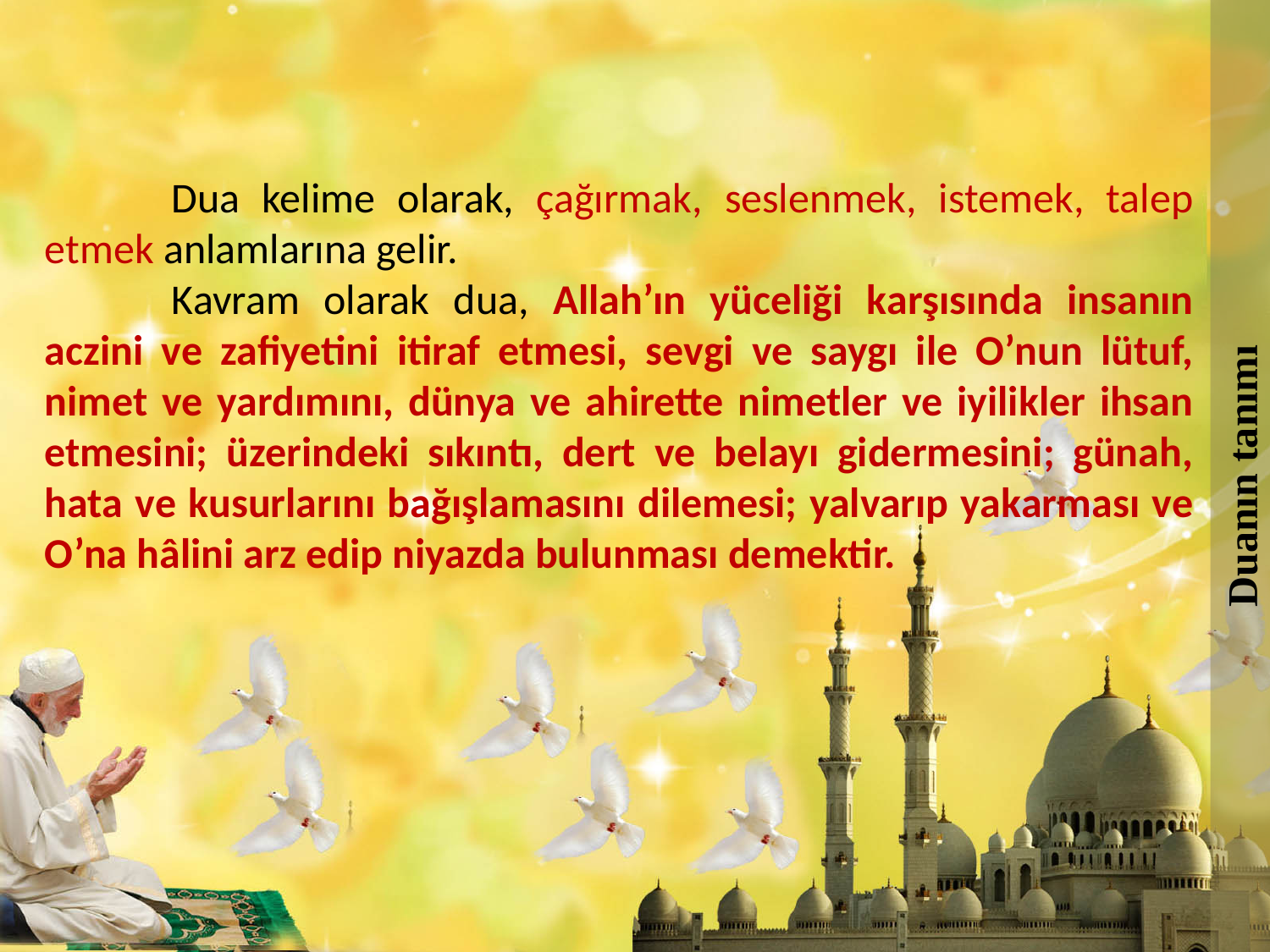

Duanın tanımı
	Dua kelime olarak, çağırmak, seslenmek, istemek, talep etmek anlamlarına gelir.
	Kavram olarak dua, Allah’ın yüceliği karşısında insanın aczini ve zafiyetini itiraf etmesi, sevgi ve saygı ile O’nun lütuf, nimet ve yardımını, dünya ve ahirette nimetler ve iyilikler ihsan etmesini; üzerindeki sıkıntı, dert ve belayı gidermesini; günah, hata ve kusurlarını bağışlamasını dilemesi; yalvarıp yakarması ve O’na hâlini arz edip niyazda bulunması demektir.